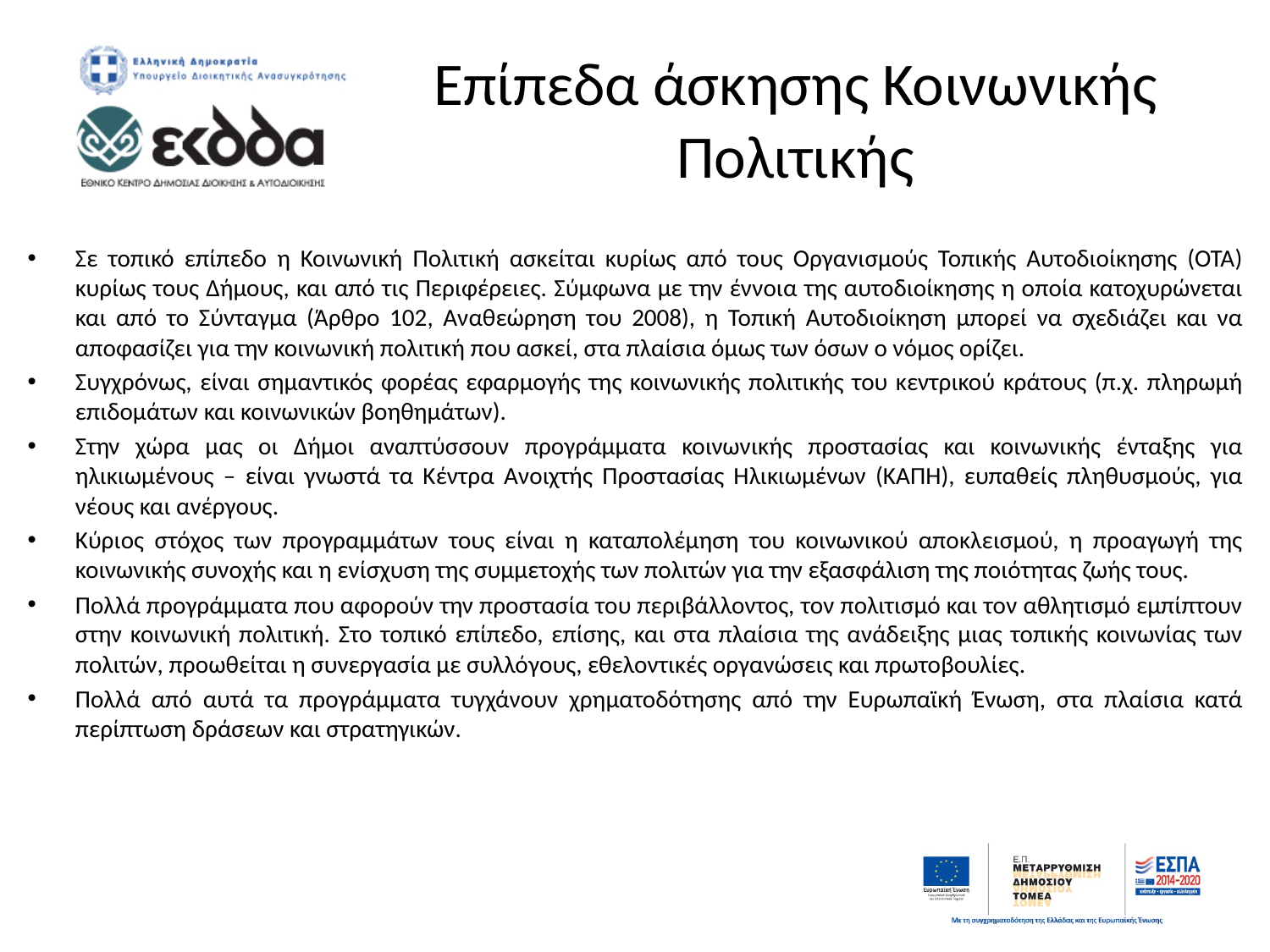

# Επίπεδα άσκησης Κοινωνικής Πολιτικής
Σε τοπικό επίπεδο η Κοινωνική Πολιτική ασκείται κυρίως από τους Οργανισμούς Τοπικής Αυτοδιοίκησης (ΟΤΑ) κυρίως τους Δήμους, και από τις Περιφέρειες. Σύμφωνα με την έννοια της αυτοδιοίκησης η οποία κατοχυρώνεται και από το Σύνταγμα (Άρθρο 102, Αναθεώρηση του 2008), η Τοπική Αυτοδιοίκηση μπορεί να σχεδιάζει και να αποφασίζει για την κοινωνική πολιτική που ασκεί, στα πλαίσια όμως των όσων ο νόμος ορίζει.
Συγχρόνως, είναι σημαντικός φορέας εφαρμογής της κοινωνικής πολιτικής του κεντρικού κράτους (π.χ. πληρωμή επιδομάτων και κοινωνικών βοηθημάτων).
Στην χώρα μας οι Δήμοι αναπτύσσουν προγράμματα κοινωνικής προστασίας και κοινωνικής ένταξης για ηλικιωμένους – είναι γνωστά τα Κέντρα Ανοιχτής Προστασίας Ηλικιωμένων (ΚΑΠΗ), ευπαθείς πληθυσμούς, για νέους και ανέργους.
Κύριος στόχος των προγραμμάτων τους είναι η καταπολέμηση του κοινωνικού αποκλεισμού, η προαγωγή της κοινωνικής συνοχής και η ενίσχυση της συμμετοχής των πολιτών για την εξασφάλιση της ποιότητας ζωής τους.
Πολλά προγράμματα που αφορούν την προστασία του περιβάλλοντος, τον πολιτισμό και τον αθλητισμό εμπίπτουν στην κοινωνική πολιτική. Στο τοπικό επίπεδο, επίσης, και στα πλαίσια της ανάδειξης μιας τοπικής κοινωνίας των πολιτών, προωθείται η συνεργασία με συλλόγους, εθελοντικές οργανώσεις και πρωτοβουλίες.
Πολλά από αυτά τα προγράμματα τυγχάνουν χρηματοδότησης από την Ευρωπαϊκή Ένωση, στα πλαίσια κατά περίπτωση δράσεων και στρατηγικών.